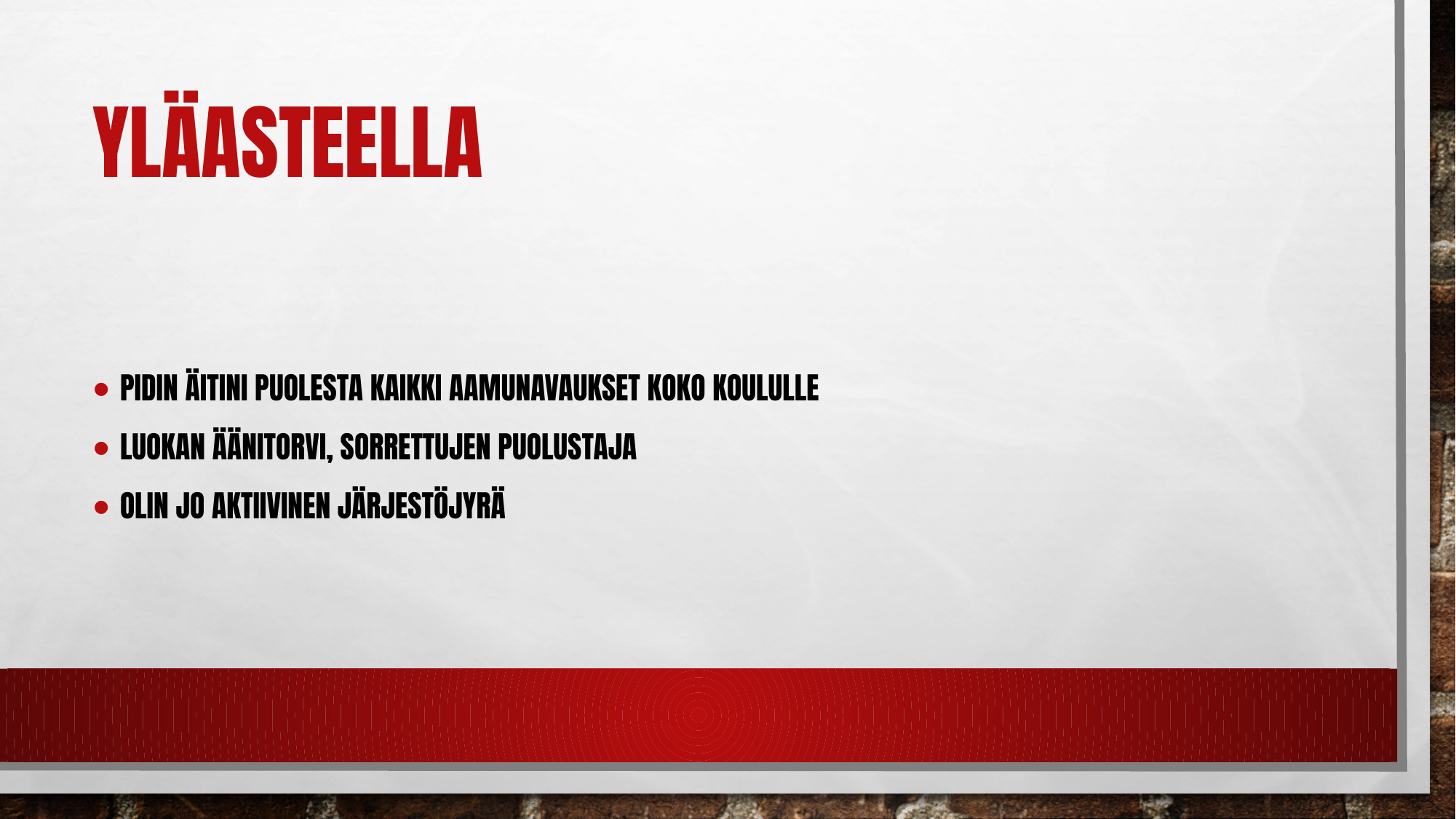

# yläasteella
Pidin äitini puolesta kaikki aamunavaukset koko koululle
Luokan äänitorvi, sorrettujen puolustaja
Olin jo aktiivinen järjestöjyrä